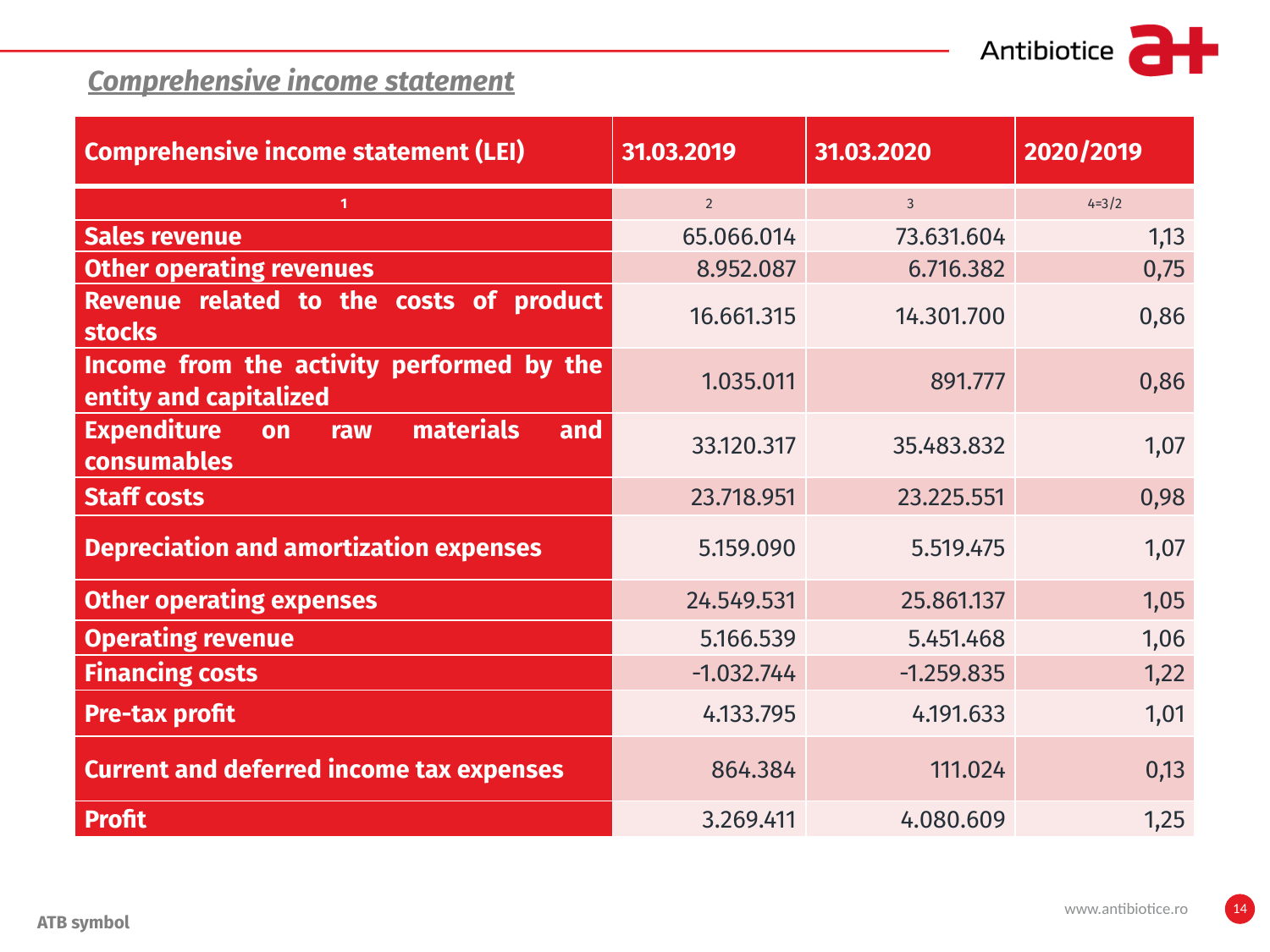

# Comprehensive income statement
| Comprehensive income statement (LEI) | 31.03.2019 | 31.03.2020 | 2020/2019 |
| --- | --- | --- | --- |
| 1 | 2 | 3 | 4=3/2 |
| Sales revenue | 65.066.014 | 73.631.604 | 1,13 |
| Other operating revenues | 8.952.087 | 6.716.382 | 0,75 |
| Revenue related to the costs of product stocks | 16.661.315 | 14.301.700 | 0,86 |
| Income from the activity performed by the entity and capitalized | 1.035.011 | 891.777 | 0,86 |
| Expenditure on raw materials and consumables | 33.120.317 | 35.483.832 | 1,07 |
| Staff costs | 23.718.951 | 23.225.551 | 0,98 |
| Depreciation and amortization expenses | 5.159.090 | 5.519.475 | 1,07 |
| Other operating expenses | 24.549.531 | 25.861.137 | 1,05 |
| Operating revenue | 5.166.539 | 5.451.468 | 1,06 |
| Financing costs | -1.032.744 | -1.259.835 | 1,22 |
| Pre-tax profit | 4.133.795 | 4.191.633 | 1,01 |
| Current and deferred income tax expenses | 864.384 | 111.024 | 0,13 |
| Profit | 3.269.411 | 4.080.609 | 1,25 |
www.antibiotice.ro
14
ATB symbol